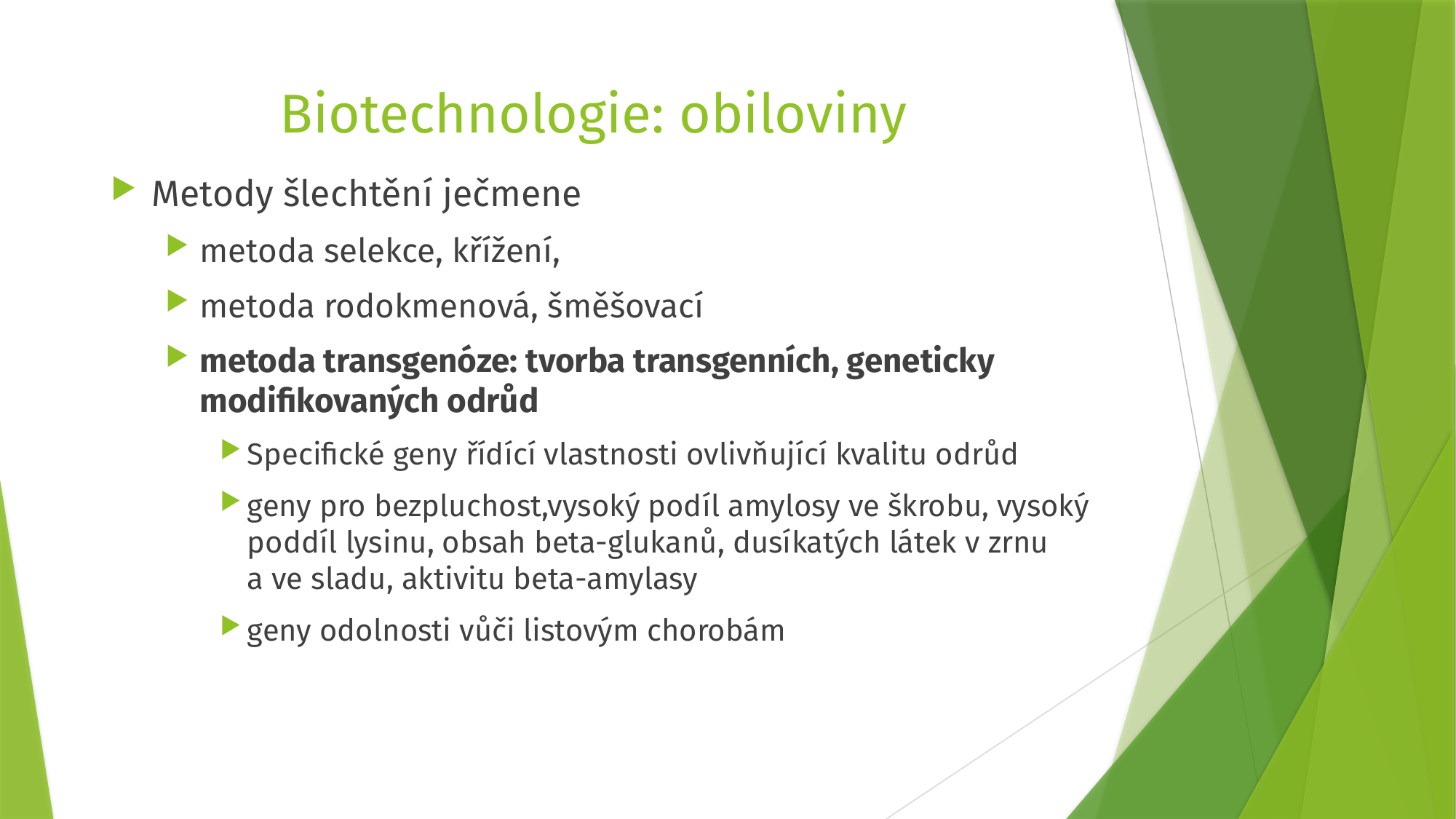

# Biotechnologie: obiloviny
Metody šlechtění ječmene
metoda selekce, křížení,
metoda rodokmenová, šměšovací
metoda transgenóze: tvorba transgenních, geneticky 	modifikovaných odrůd
Specifické geny řídící vlastnosti ovlivňující kvalitu odrůd
geny pro bezpluchost,vysoký podíl amylosy ve škrobu, vysoký poddíl lysinu, obsah beta-glukanů, dusíkatých látek v zrnu
a ve sladu, aktivitu beta-amylasy
geny odolnosti vůči listovým chorobám